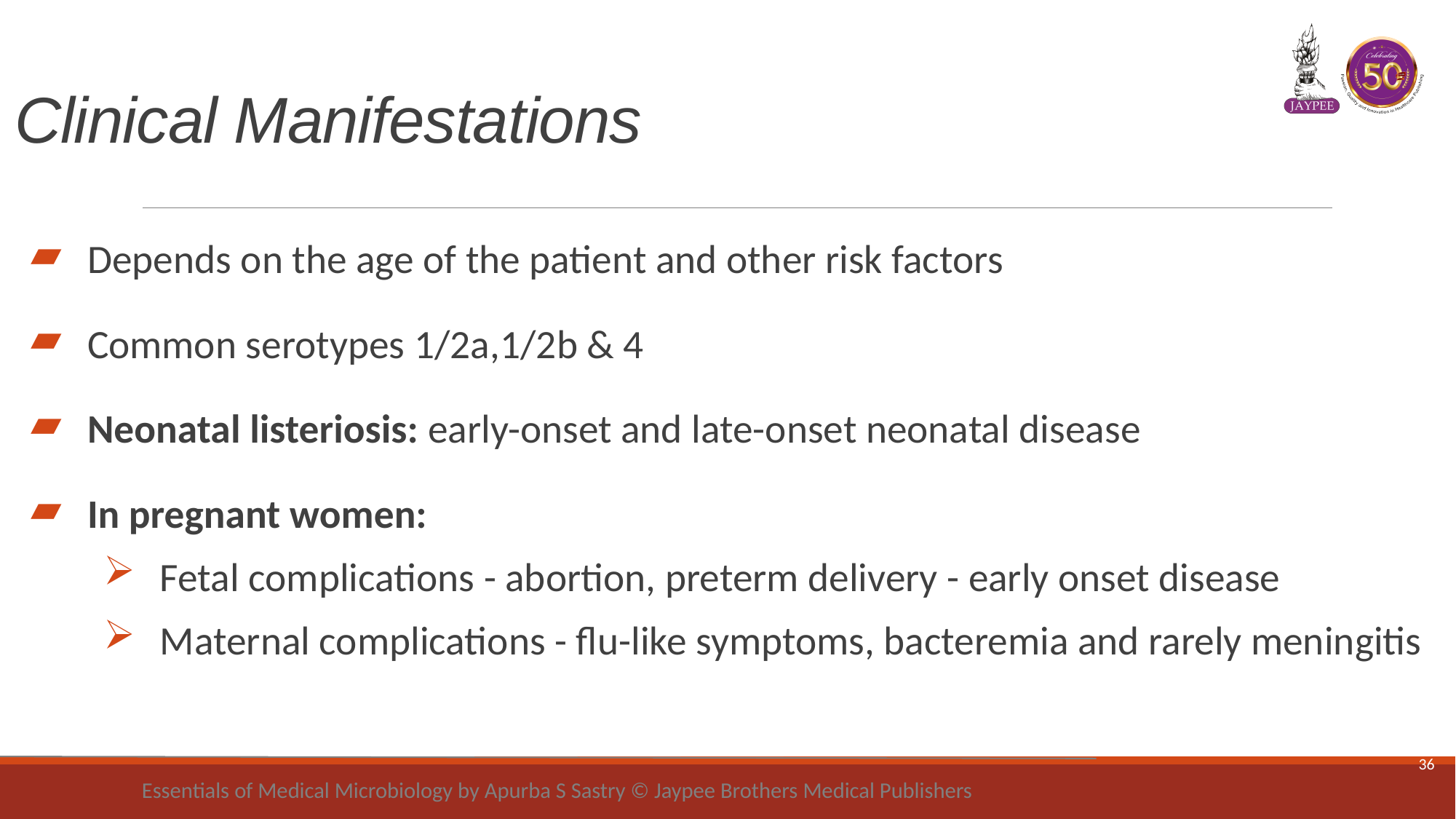

# Clinical Manifestations
Depends on the age of the patient and other risk factors
Common serotypes 1/2a,1/2b & 4
Neonatal listeriosis: early-onset and late-onset neonatal disease
In pregnant women:
Fetal complications - abortion, preterm delivery - early onset disease
Maternal complications - flu-like symptoms, bacteremia and rarely meningitis
36